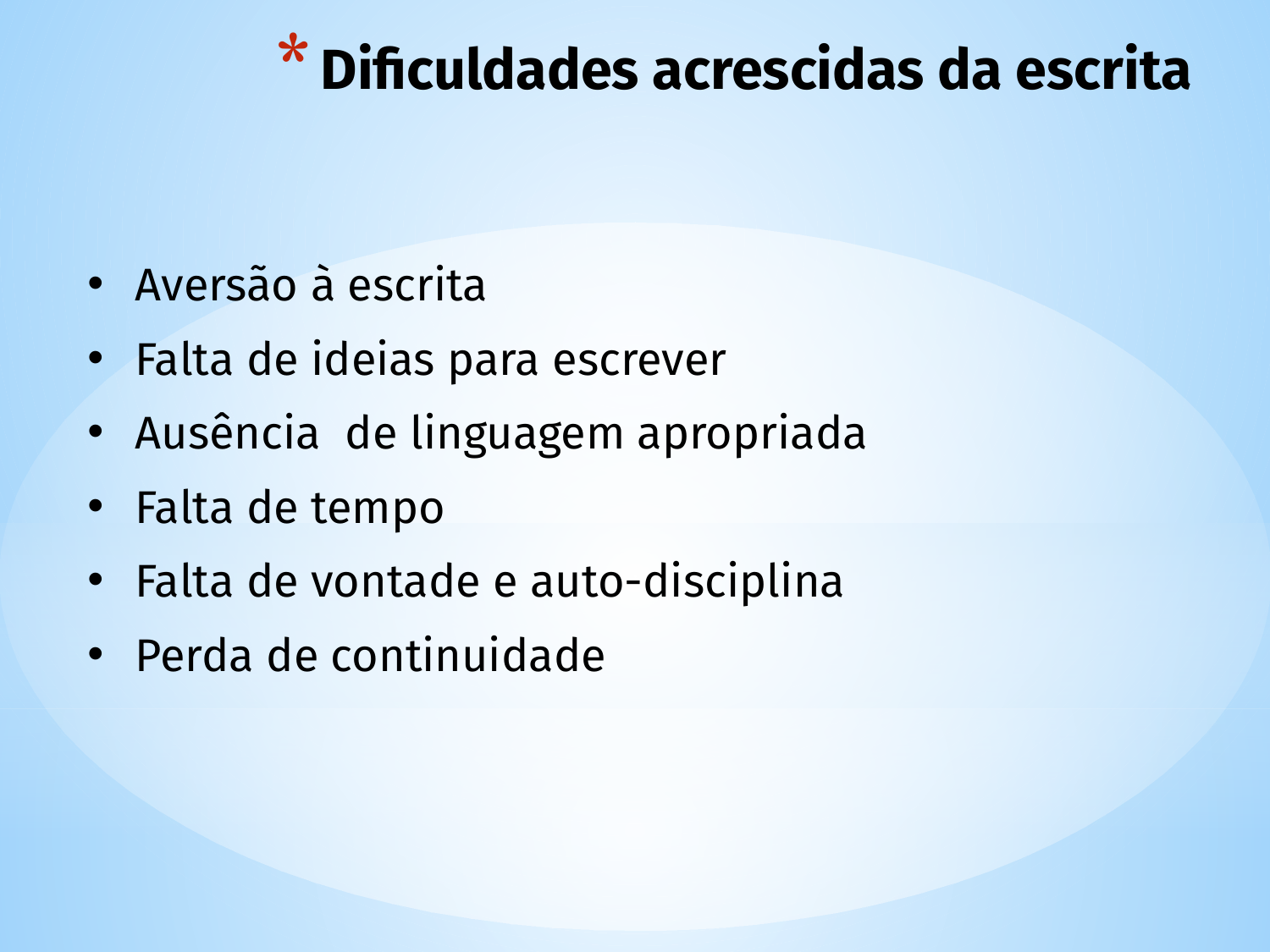

# Dificuldades acrescidas da escrita
Aversão à escrita
Falta de ideias para escrever
Ausência  de linguagem apropriada
Falta de tempo
Falta de vontade e auto-disciplina
Perda de continuidade